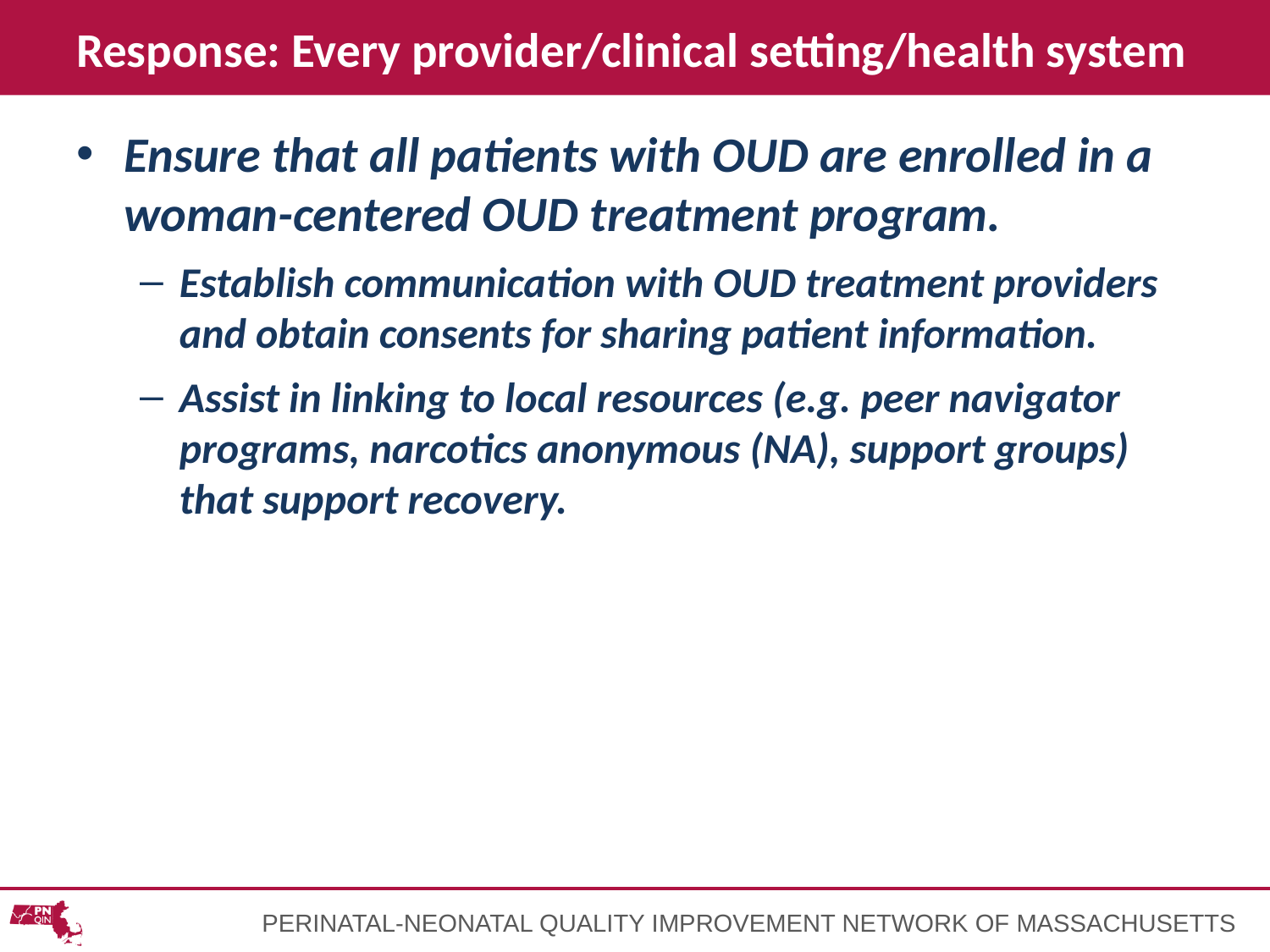

# Response: Every provider/clinical setting/health system
Ensure that all patients with OUD are enrolled in a woman-centered OUD treatment program.
Establish communication with OUD treatment providers and obtain consents for sharing patient information.
Assist in linking to local resources (e.g. peer navigator programs, narcotics anonymous (NA), support groups) that support recovery.